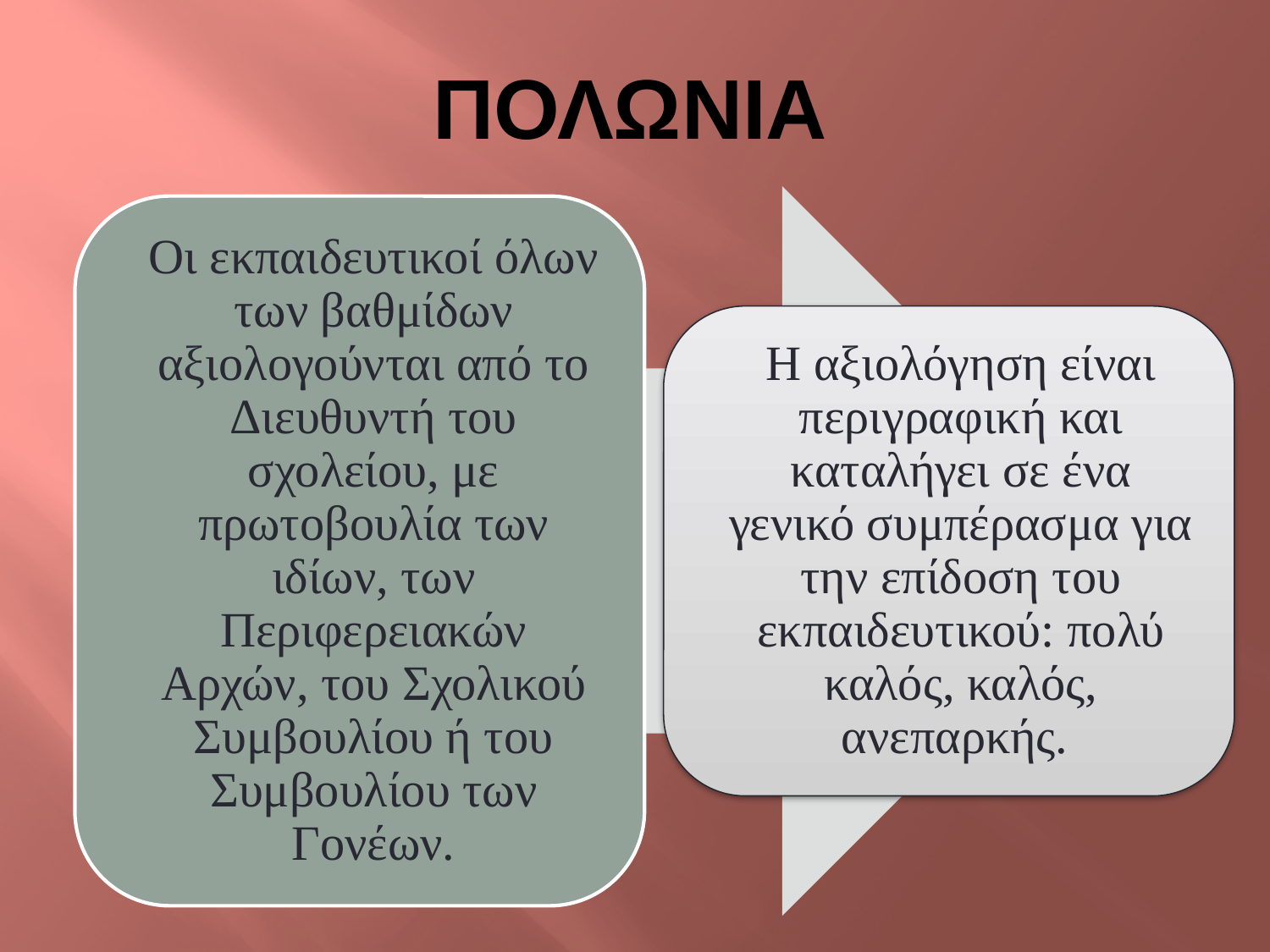

# πολωνια
Οι εκπαιδευτικοί όλων των βαθμίδων αξιολογούνται από το Διευθυντή του σχολείου, με πρωτοβουλία των ιδίων, των Περιφερειακών Αρχών, του Σχολικού Συμβουλίου ή του Συμβουλίου των Γονέων.
Η αξιολόγηση είναι περιγραφική και καταλήγει σε ένα γενικό συμπέρασμα για την επίδοση του εκπαιδευτικού: πολύ καλός, καλός, ανεπαρκής.